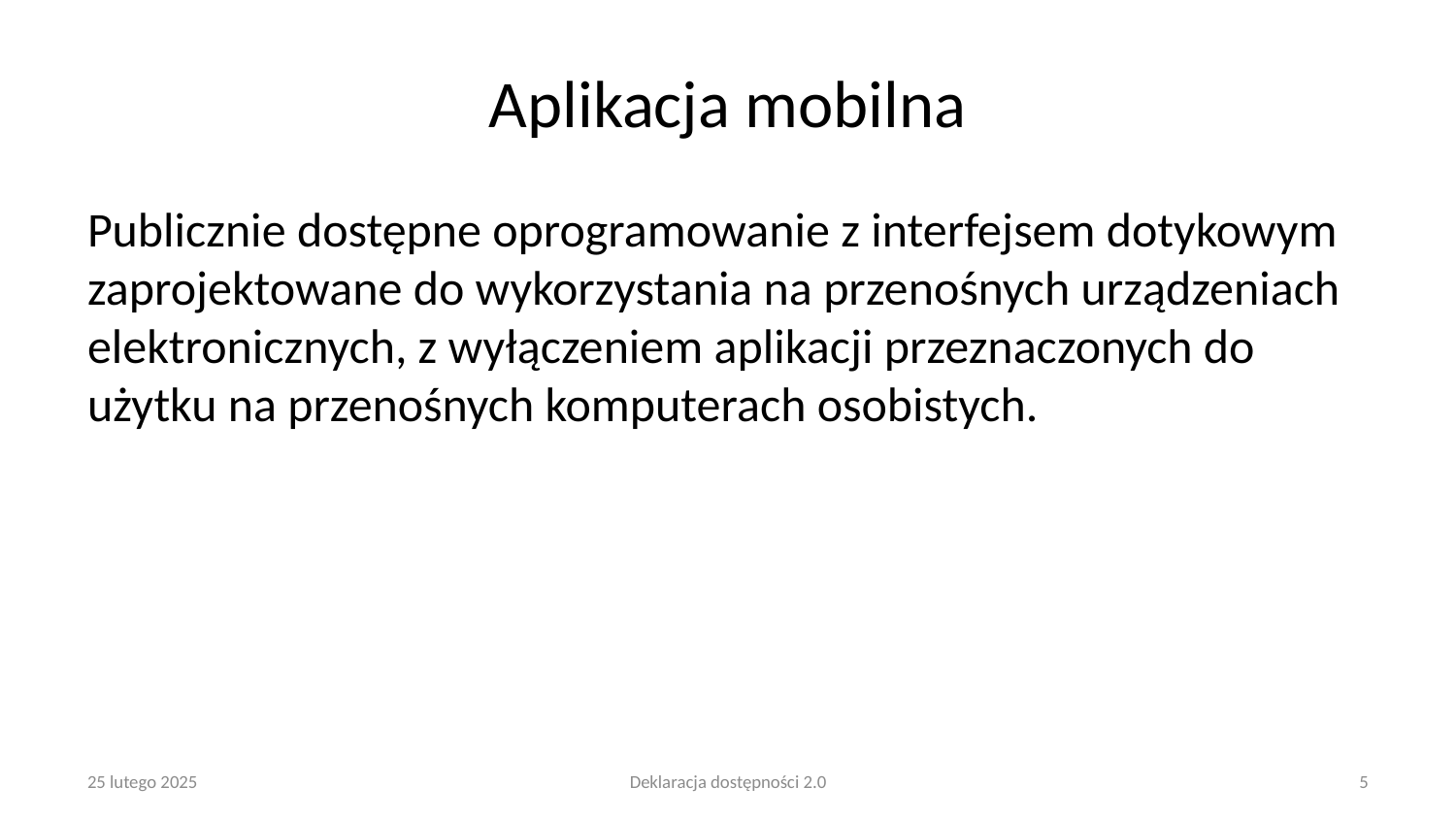

# Aplikacja mobilna
Publicznie dostępne oprogramowanie z interfejsem dotykowym zaprojektowane do wykorzystania na przenośnych urządzeniach elektronicznych, z wyłączeniem aplikacji przeznaczonych do użytku na przenośnych komputerach osobistych.
25 lutego 2025
Deklaracja dostępności 2.0
5